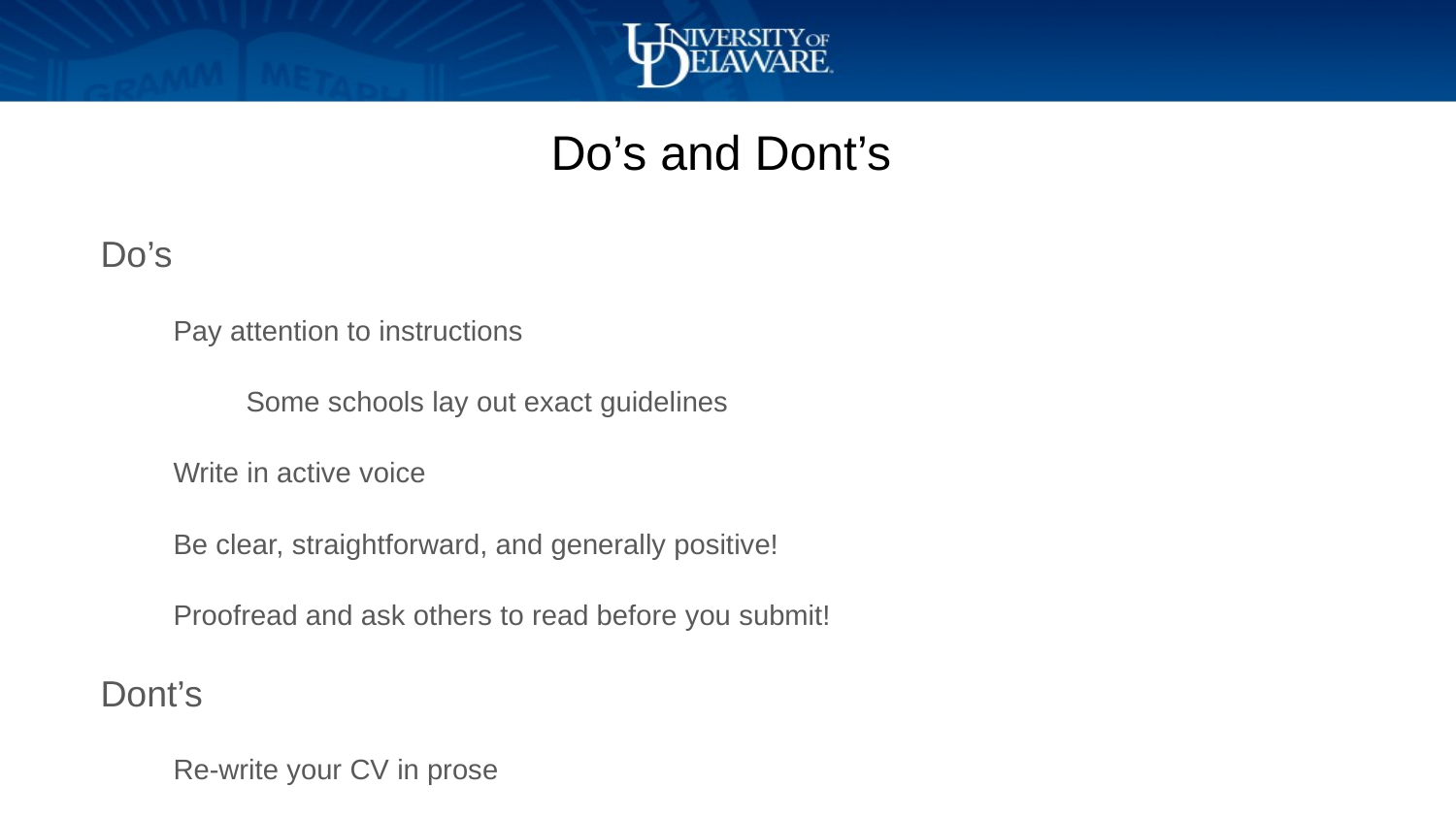

# Do’s and Dont’s
Do’s
Pay attention to instructions
Some schools lay out exact guidelines
Write in active voice
Be clear, straightforward, and generally positive!
Proofread and ask others to read before you submit!
Dont’s
Re-write your CV in prose
Write in cliches
Embellish any details